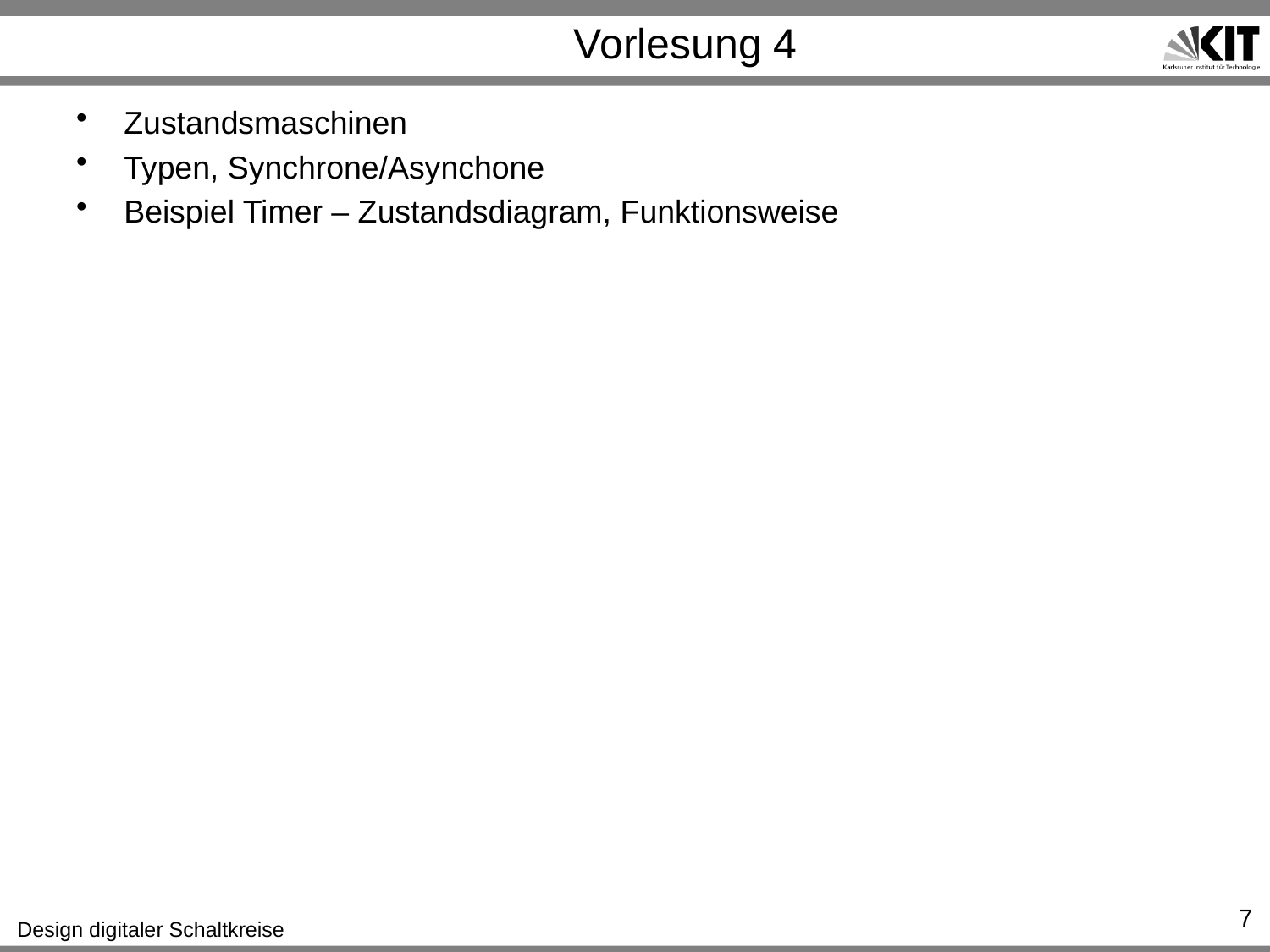

# Vorlesung 4
Zustandsmaschinen
Typen, Synchrone/Asynchone
Beispiel Timer – Zustandsdiagram, Funktionsweise
7